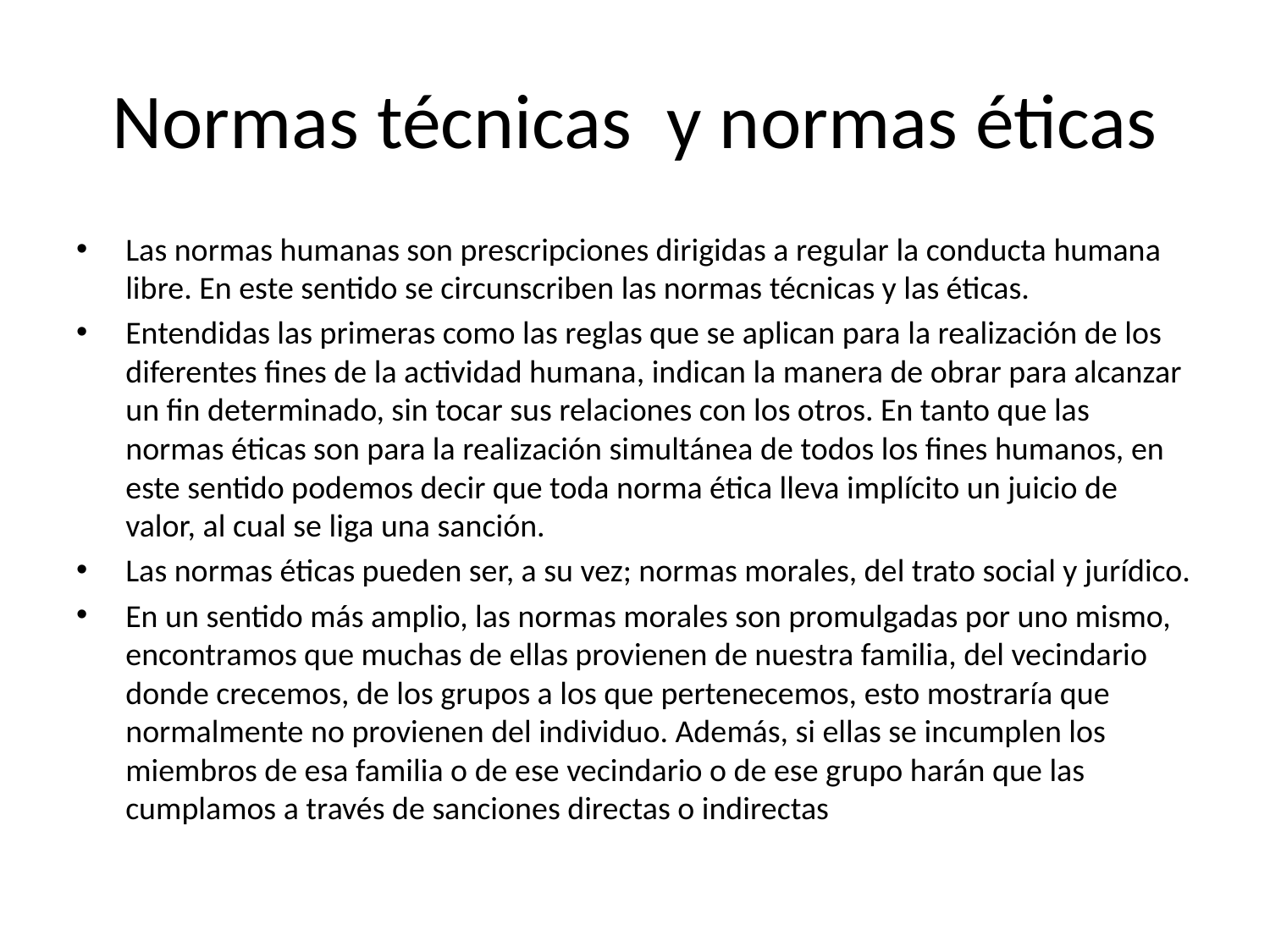

# Normas técnicas  y normas éticas
Las normas humanas son prescripciones dirigidas a regular la conducta humana libre. En este sentido se circunscriben las normas técnicas y las éticas.
Entendidas las primeras como las reglas que se aplican para la realización de los diferentes fines de la actividad humana, indican la manera de obrar para alcanzar un fin determinado, sin tocar sus relaciones con los otros. En tanto que las normas éticas son para la realización simultánea de todos los fines humanos, en este sentido podemos decir que toda norma ética lleva implícito un juicio de valor, al cual se liga una sanción.
Las normas éticas pueden ser, a su vez; normas morales, del trato social y jurídico.
En un sentido más amplio, las normas morales son promulgadas por uno mismo, encontramos que muchas de ellas provienen de nuestra familia, del vecindario donde crecemos, de los grupos a los que pertenecemos, esto mostraría que normalmente no provienen del individuo. Además, si ellas se incumplen los miembros de esa familia o de ese vecindario o de ese grupo harán que las cumplamos a través de sanciones directas o indirectas